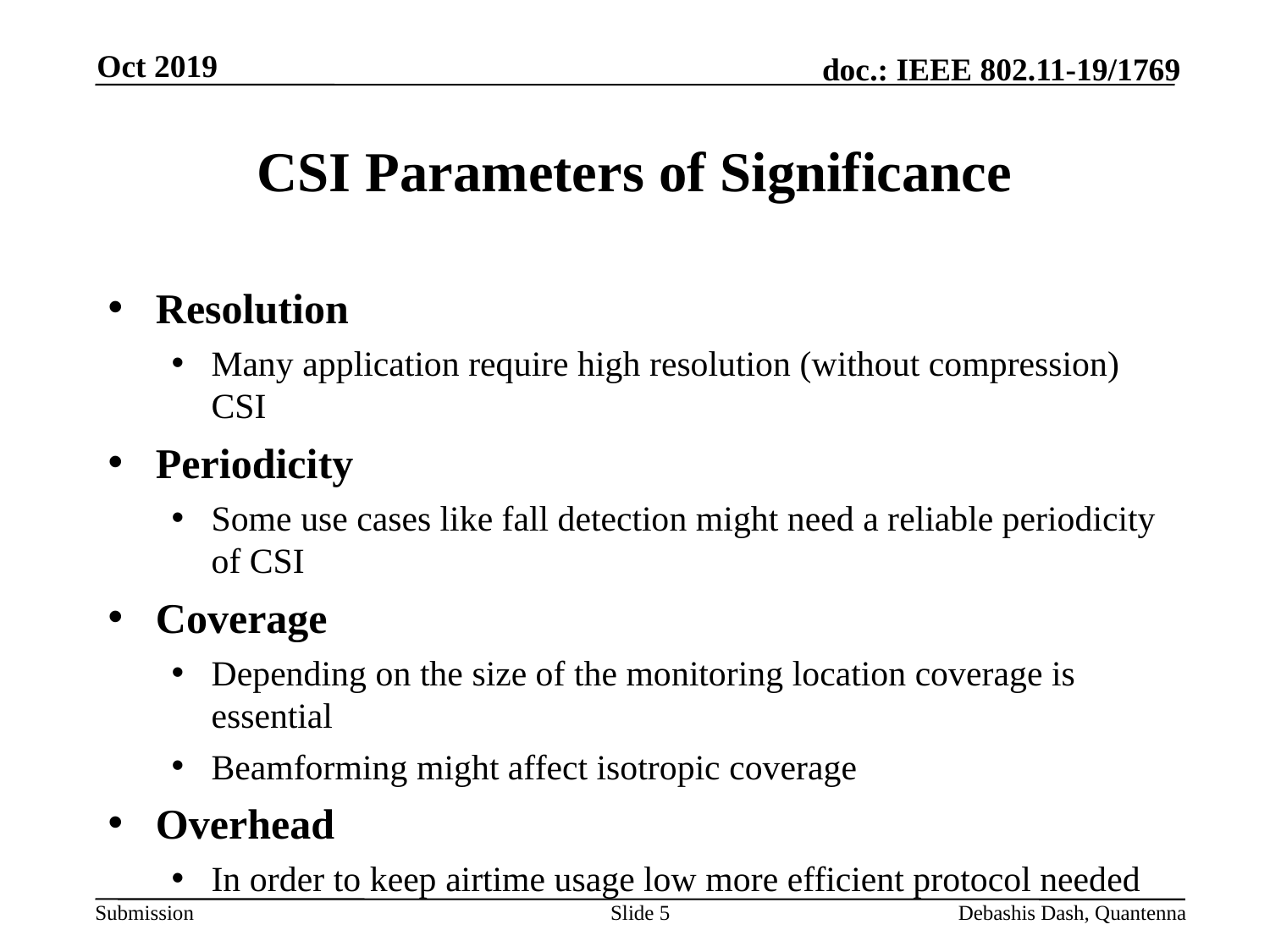

Oct 2019
# CSI Parameters of Significance
Resolution
Many application require high resolution (without compression) CSI
Periodicity
Some use cases like fall detection might need a reliable periodicity of CSI
Coverage
Depending on the size of the monitoring location coverage is essential
Beamforming might affect isotropic coverage
Overhead
In order to keep airtime usage low more efficient protocol needed
Slide 5
Debashis Dash, Quantenna